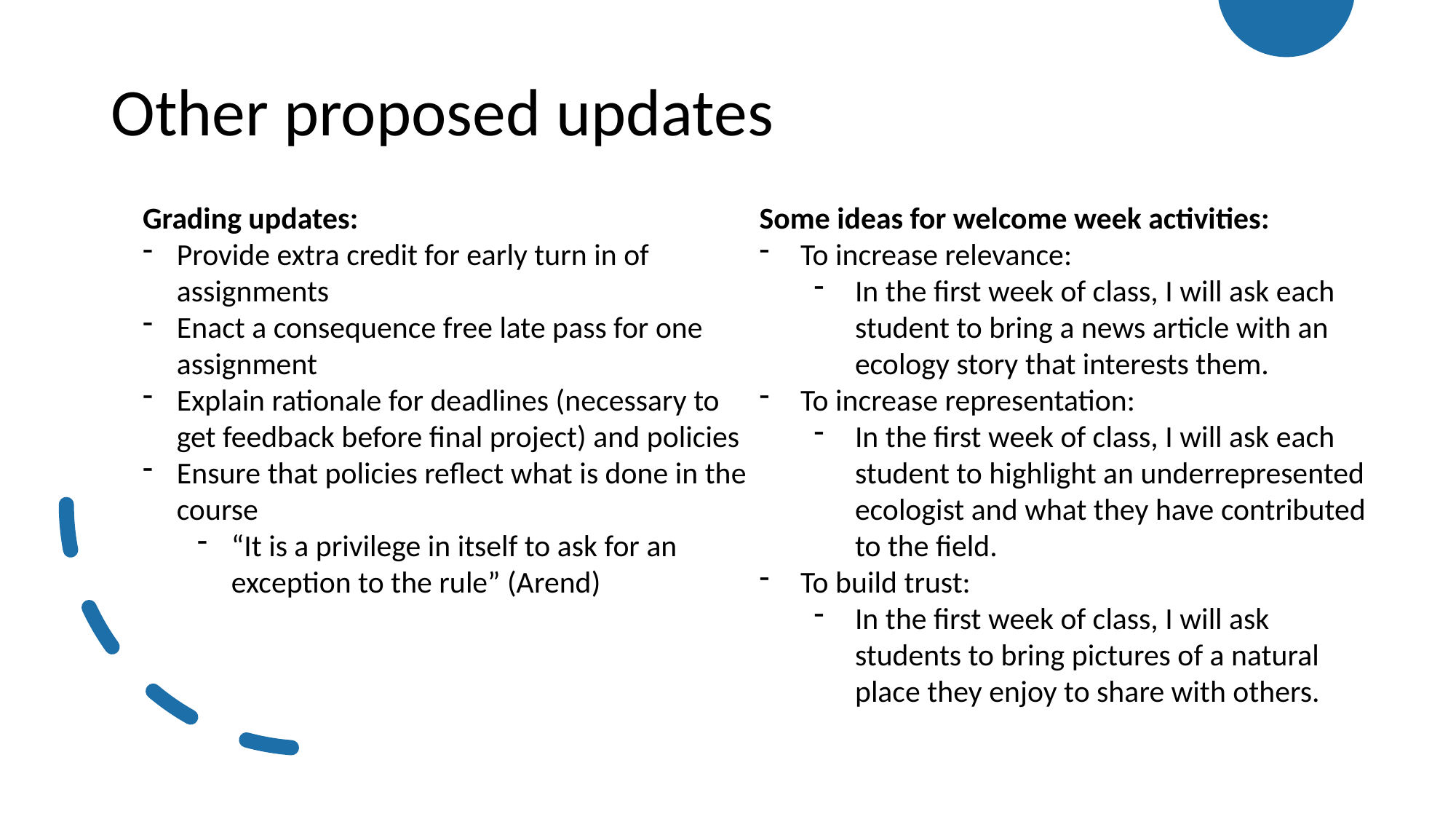

# Other proposed updates
Some ideas for welcome week activities:
To increase relevance:
In the first week of class, I will ask each student to bring a news article with an ecology story that interests them.
To increase representation:
In the first week of class, I will ask each student to highlight an underrepresented ecologist and what they have contributed to the field.
To build trust:
In the first week of class, I will ask students to bring pictures of a natural place they enjoy to share with others.

Grading updates:
Provide extra credit for early turn in of assignments
Enact a consequence free late pass for one assignment
Explain rationale for deadlines (necessary to get feedback before final project) and policies
Ensure that policies reflect what is done in the course
“It is a privilege in itself to ask for an exception to the rule” (Arend)

7